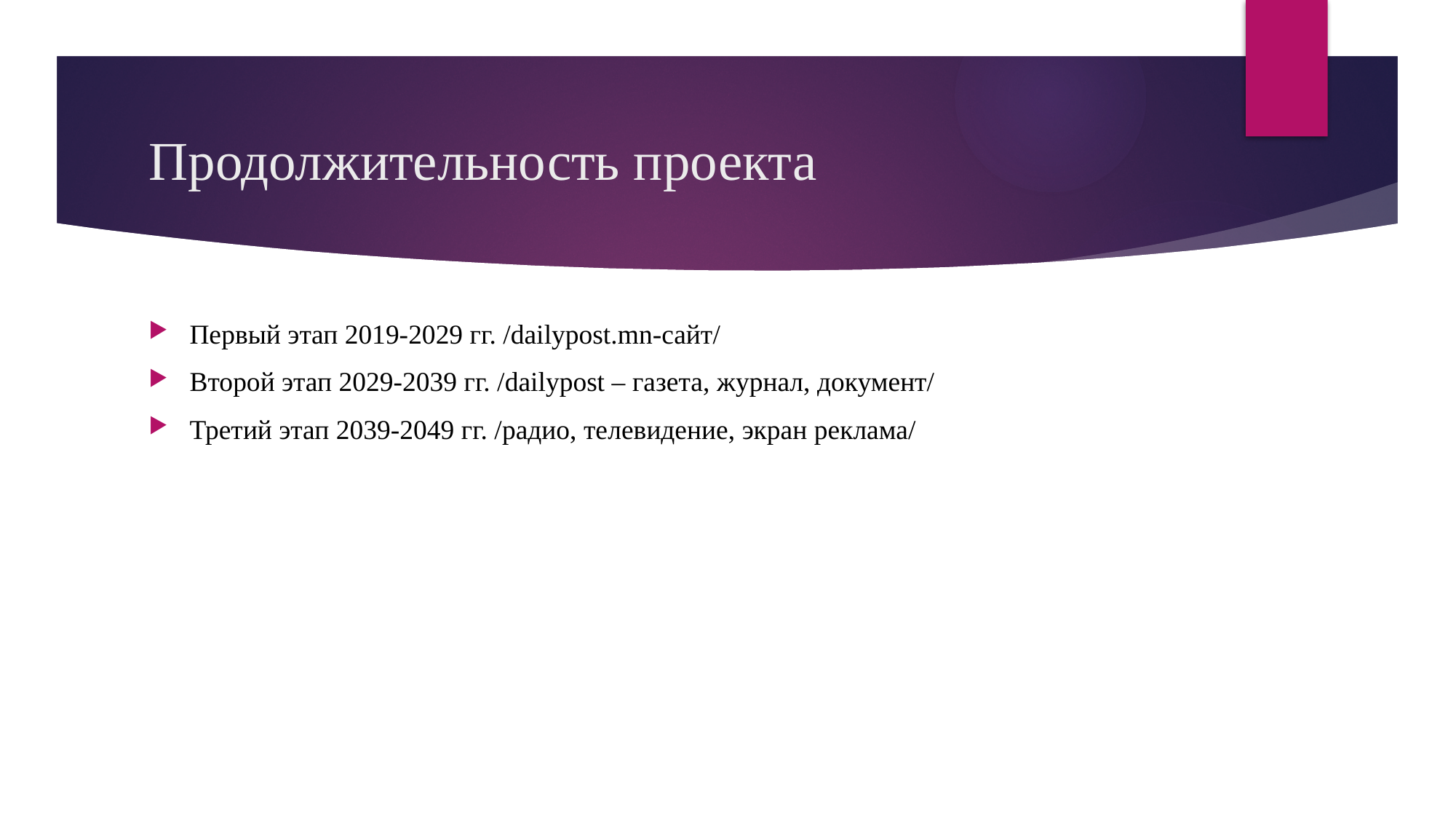

# Продолжительность проекта
Первый этап 2019-2029 гг. /dailypost.mn-сайт/
Второй этап 2029-2039 гг. /dailypost – газета, журнал, документ/
Третий этап 2039-2049 гг. /радио, телевидение, экран реклама/